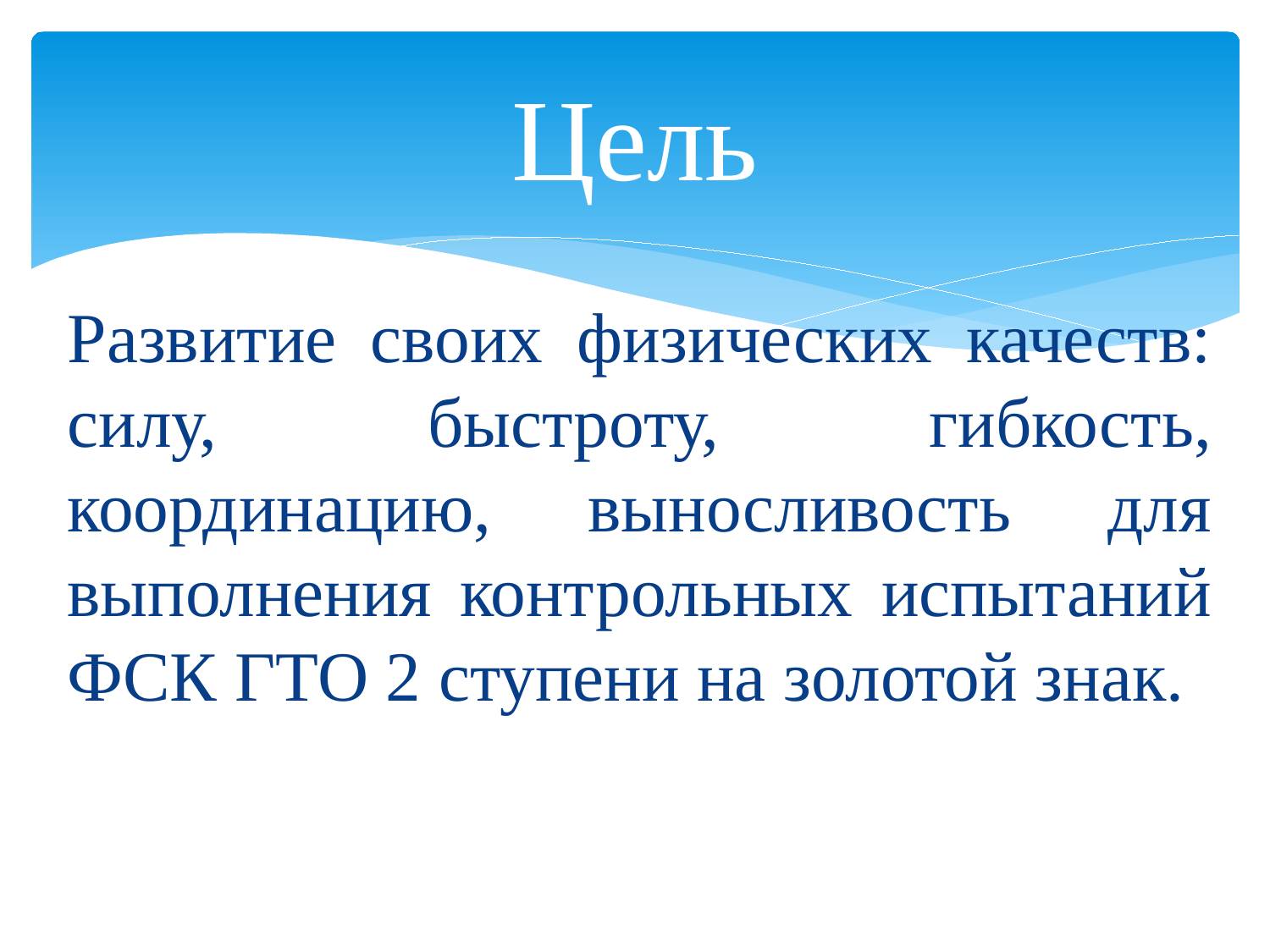

# Цель
Развитие своих физических качеств: силу, быстроту, гибкость, координацию, выносливость для выполнения контрольных испытаний ФСК ГТО 2 ступени на золотой знак.